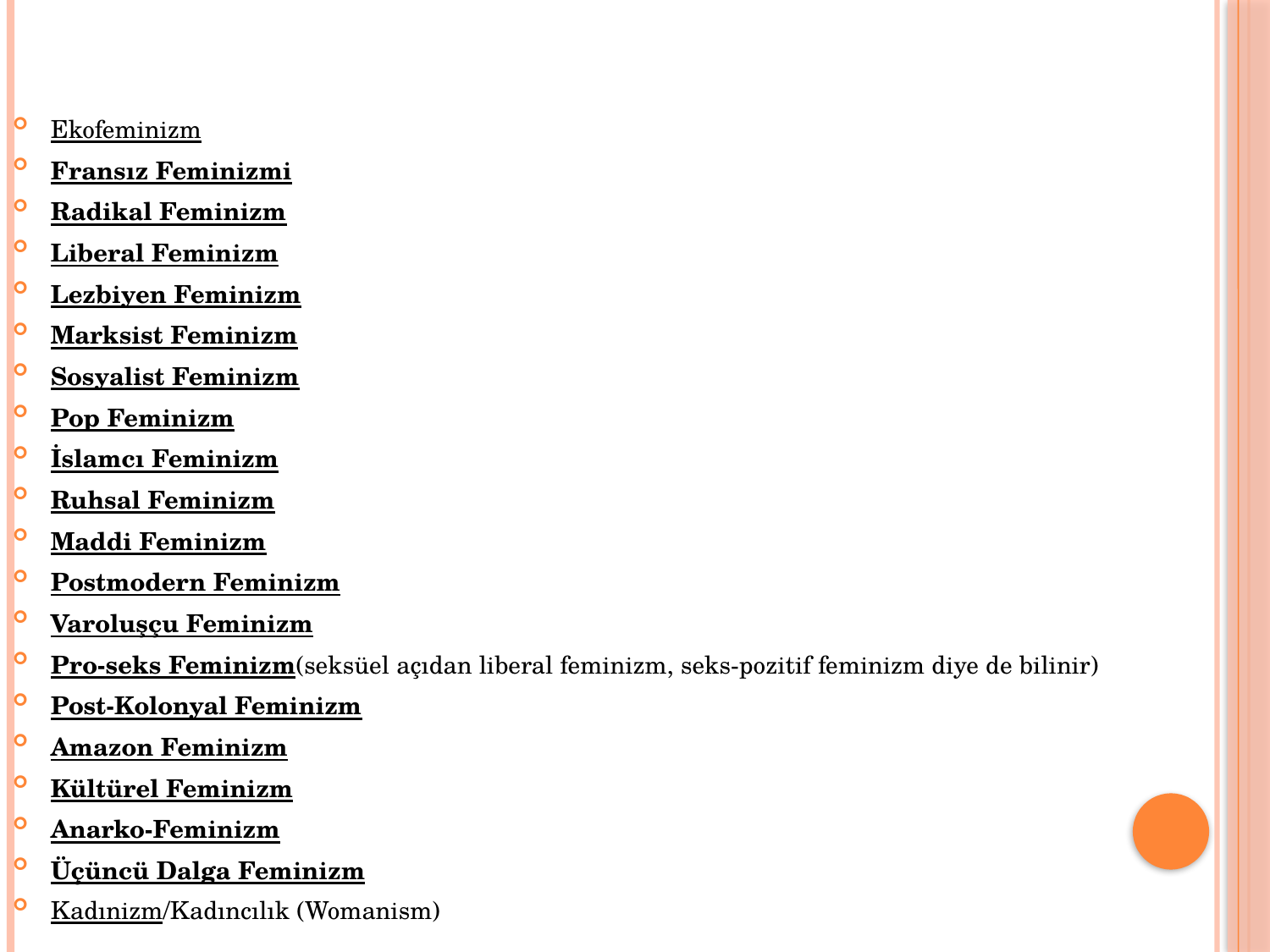

Ekofeminizm
Fransız Feminizmi
Radikal Feminizm
Liberal Feminizm
Lezbiyen Feminizm
Marksist Feminizm
Sosyalist Feminizm
Pop Feminizm
İslamcı Feminizm
Ruhsal Feminizm
Maddi Feminizm
Postmodern Feminizm
Varoluşçu Feminizm
Pro-seks Feminizm(seksüel açıdan liberal feminizm, seks-pozitif feminizm diye de bilinir)
Post-Kolonyal Feminizm
Amazon Feminizm
Kültürel Feminizm
Anarko-Feminizm
Üçüncü Dalga Feminizm
Kadınizm/Kadıncılık (Womanism)